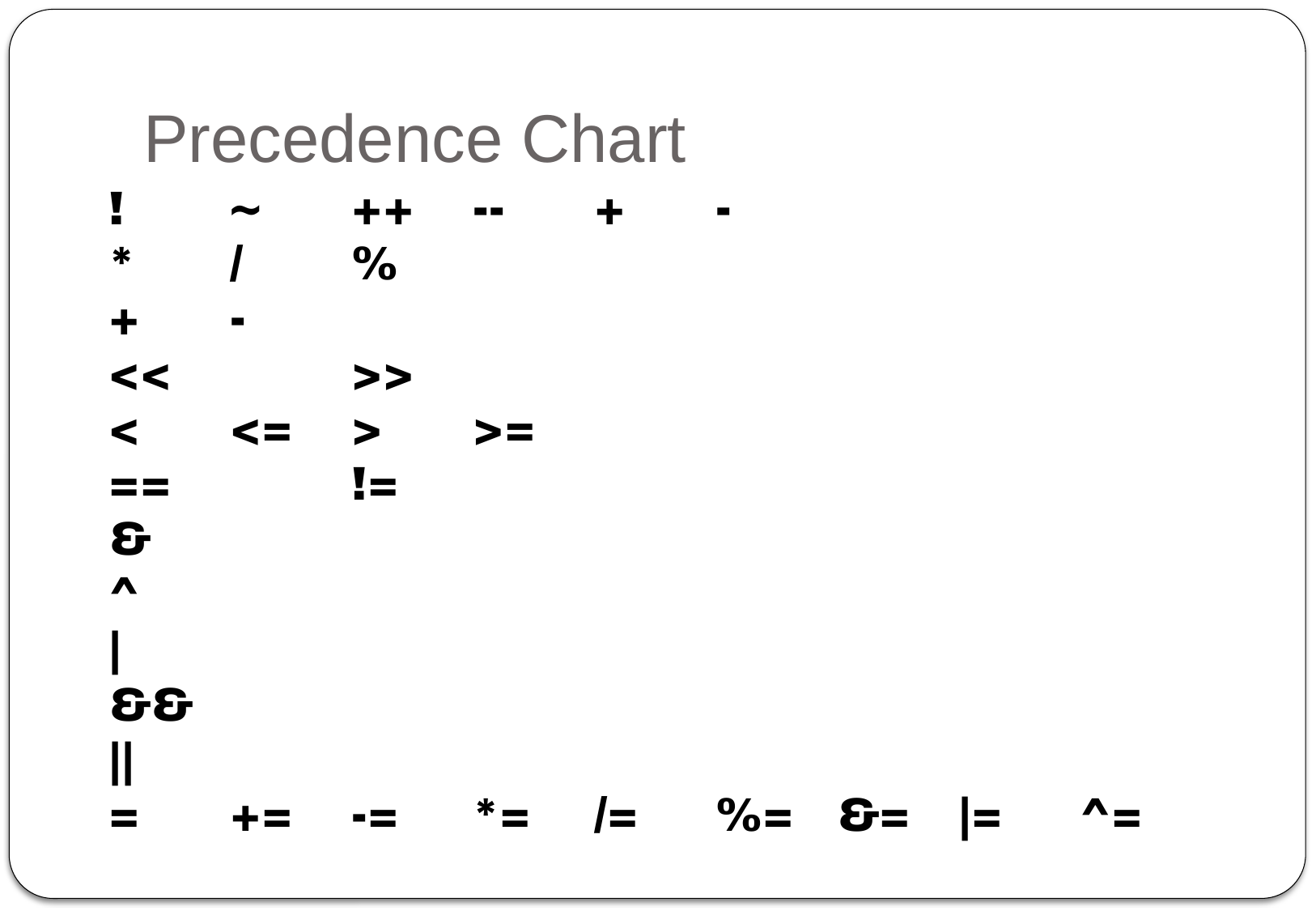

# Precedence Chart
	!	~	++	--	+	-
	*	/	%
	+	-
	<<		>>
	<	<=	>	>=
	==		!=
	&
	^
	|
	&&
	||
	=	+=	-=	*=	/=	%=	&=	|=	^=